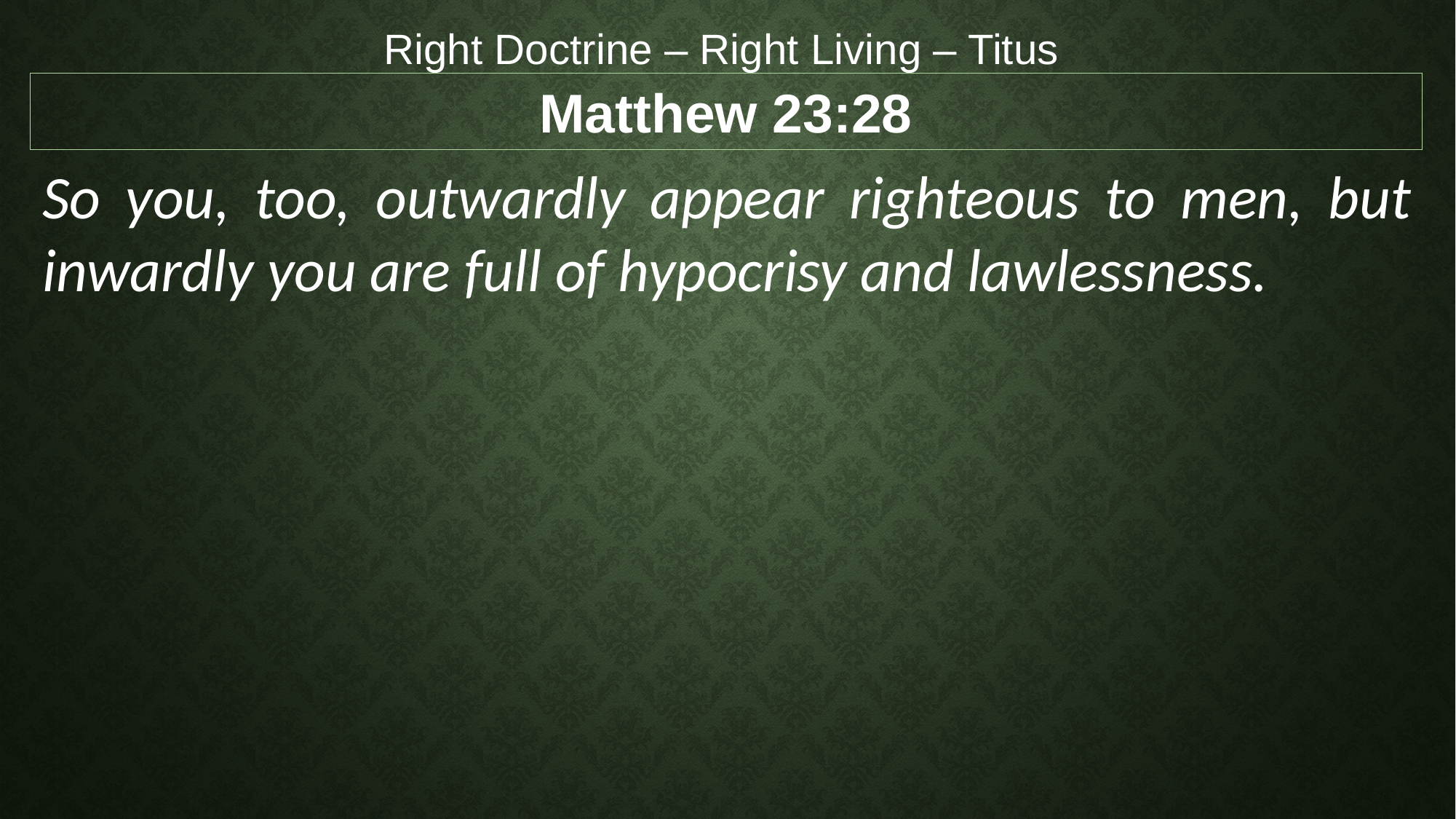

Right Doctrine – Right Living – Titus
Matthew 23:28
So you, too, outwardly appear righteous to men, but inwardly you are full of hypocrisy and lawlessness.